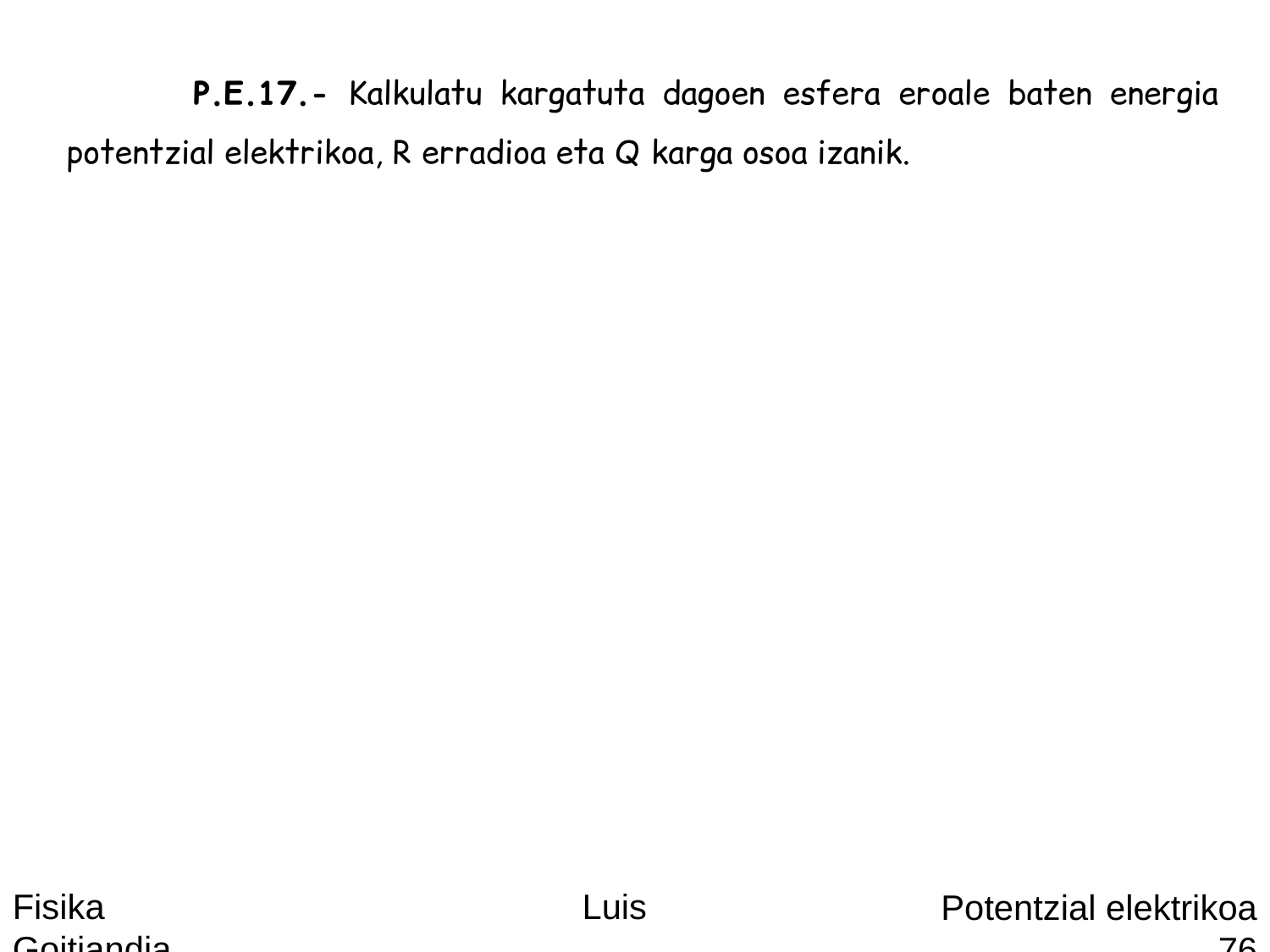

P.E.17.- Kalkulatu kargatuta dagoen esfera eroale baten energia potentzial elektrikoa, R erradioa eta Q karga osoa izanik.